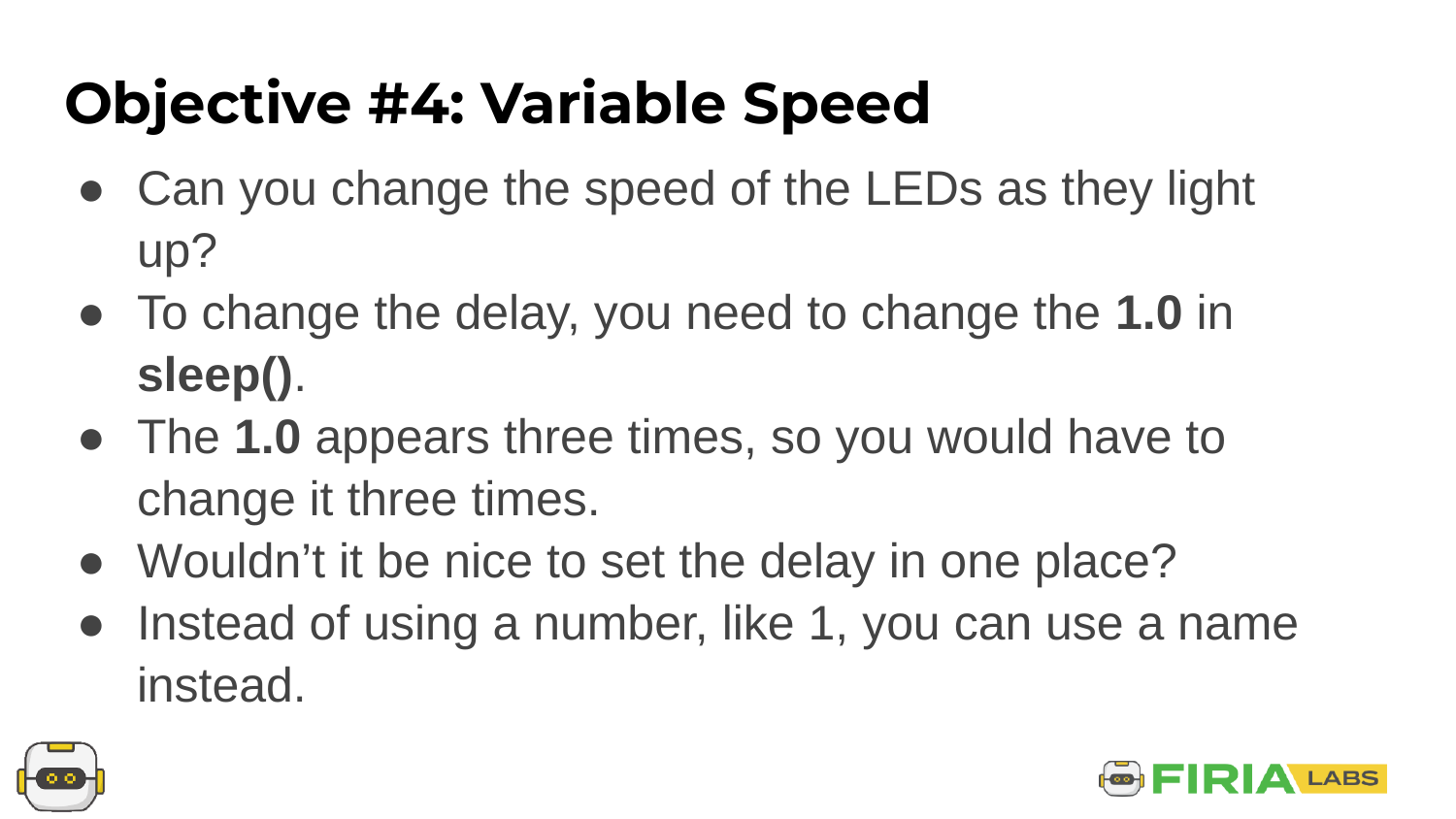

# Objective #4: Variable Speed
Can you change the speed of the LEDs as they light up?
To change the delay, you need to change the 1.0 in sleep().
The 1.0 appears three times, so you would have to change it three times.
Wouldn’t it be nice to set the delay in one place?
Instead of using a number, like 1, you can use a name instead.